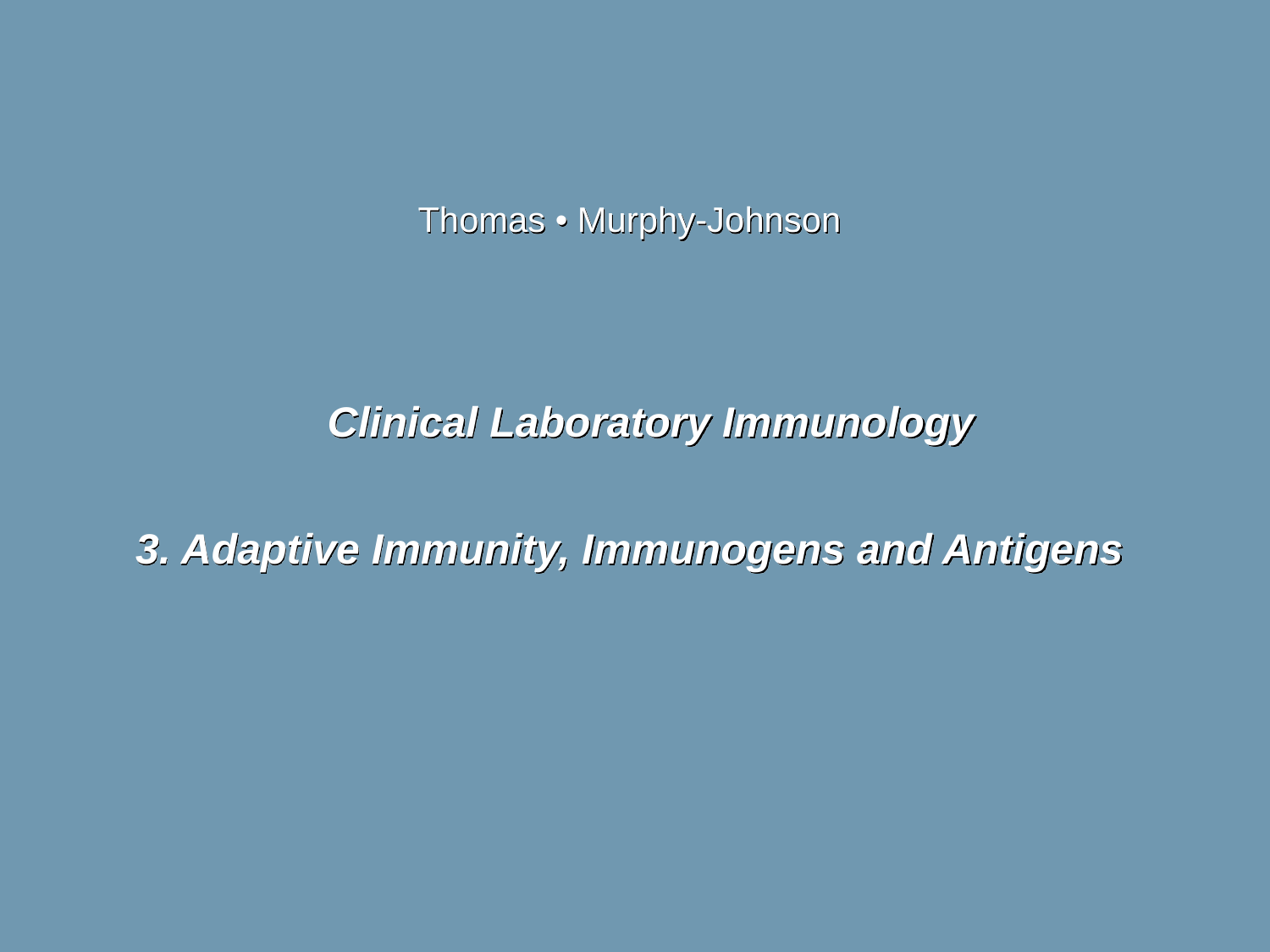

Thomas • Murphy-Johnson
Clinical Laboratory Immunology
3. Adaptive Immunity, Immunogens and Antigens